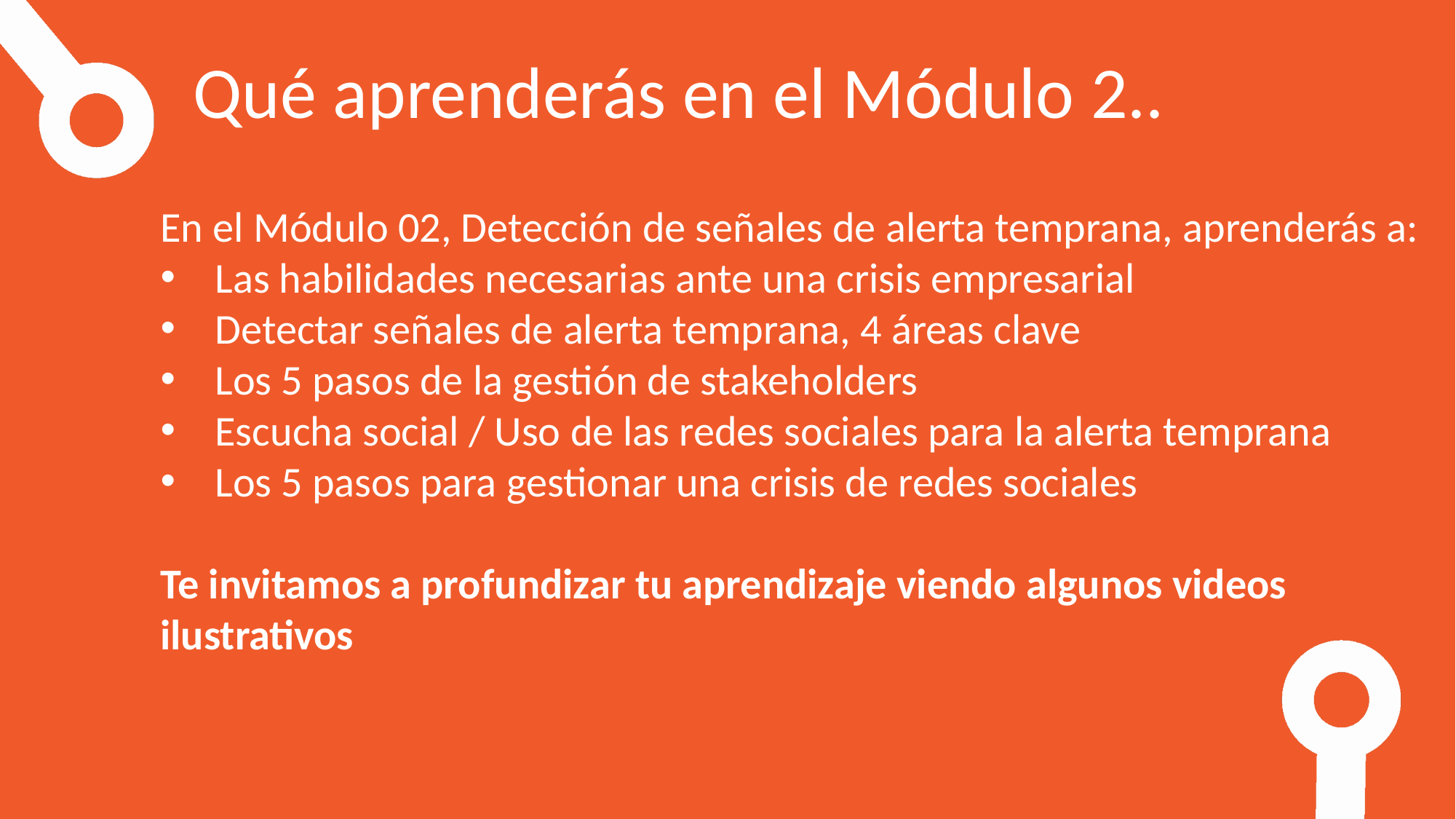

Qué aprenderás en el Módulo 2..

En el Módulo 02, Detección de señales de alerta temprana, aprenderás a:
Las habilidades necesarias ante una crisis empresarial
Detectar señales de alerta temprana, 4 áreas clave
Los 5 pasos de la gestión de stakeholders
Escucha social / Uso de las redes sociales para la alerta temprana
Los 5 pasos para gestionar una crisis de redes sociales

Te invitamos a profundizar tu aprendizaje viendo algunos videos ilustrativos